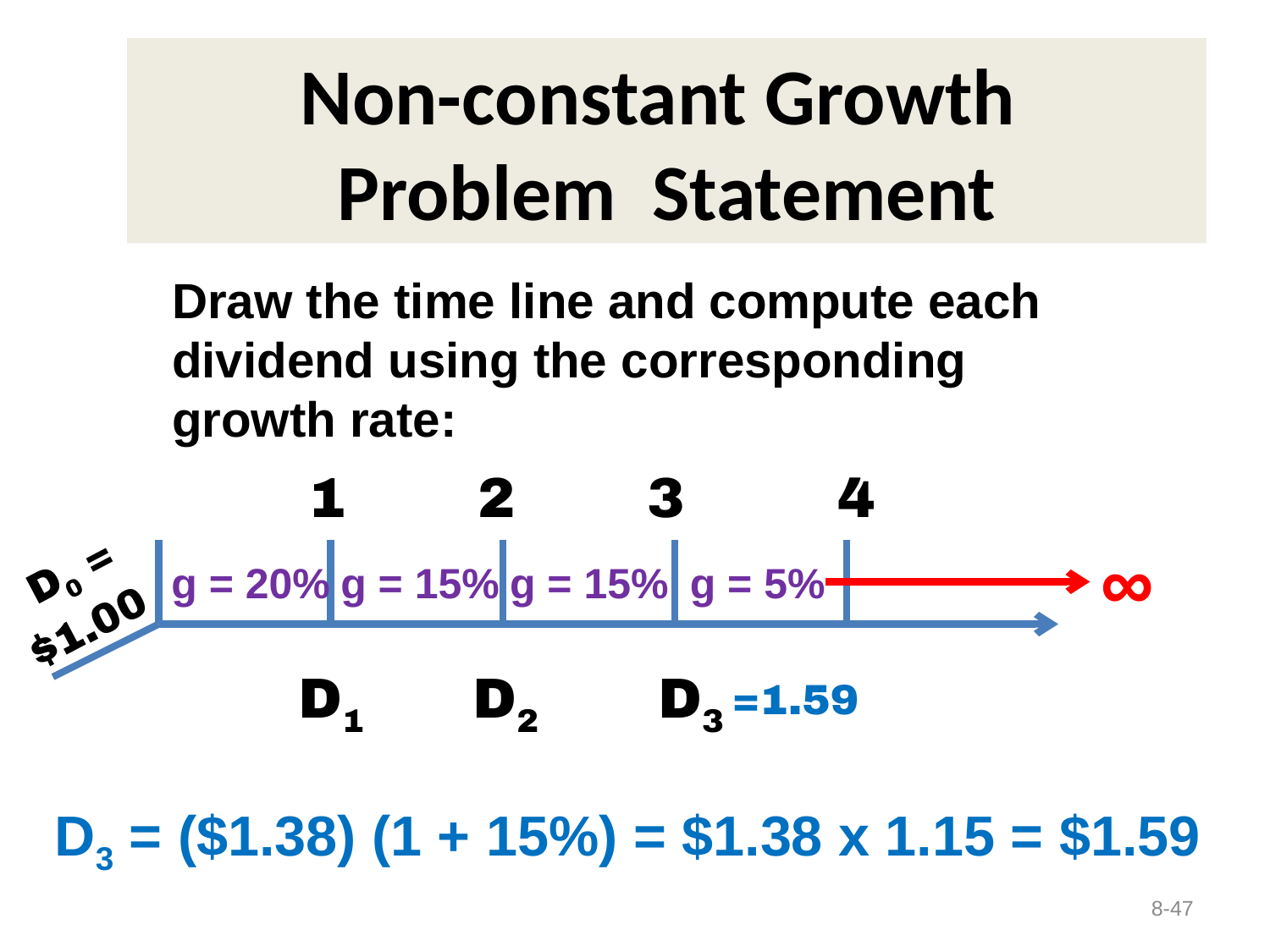

# Non-constant Growth Problem  Statement
Draw the time line and compute each dividend using the corresponding growth rate:
1
2
3
4
∞
  D0 = $1.00
g = 20%
g = 15%
g = 15%
g = 5%
D1
D2
D3
=1.59
D3 = ($1.38) (1 + 15%) = $1.38 x 1.15 = $1.59
8-47